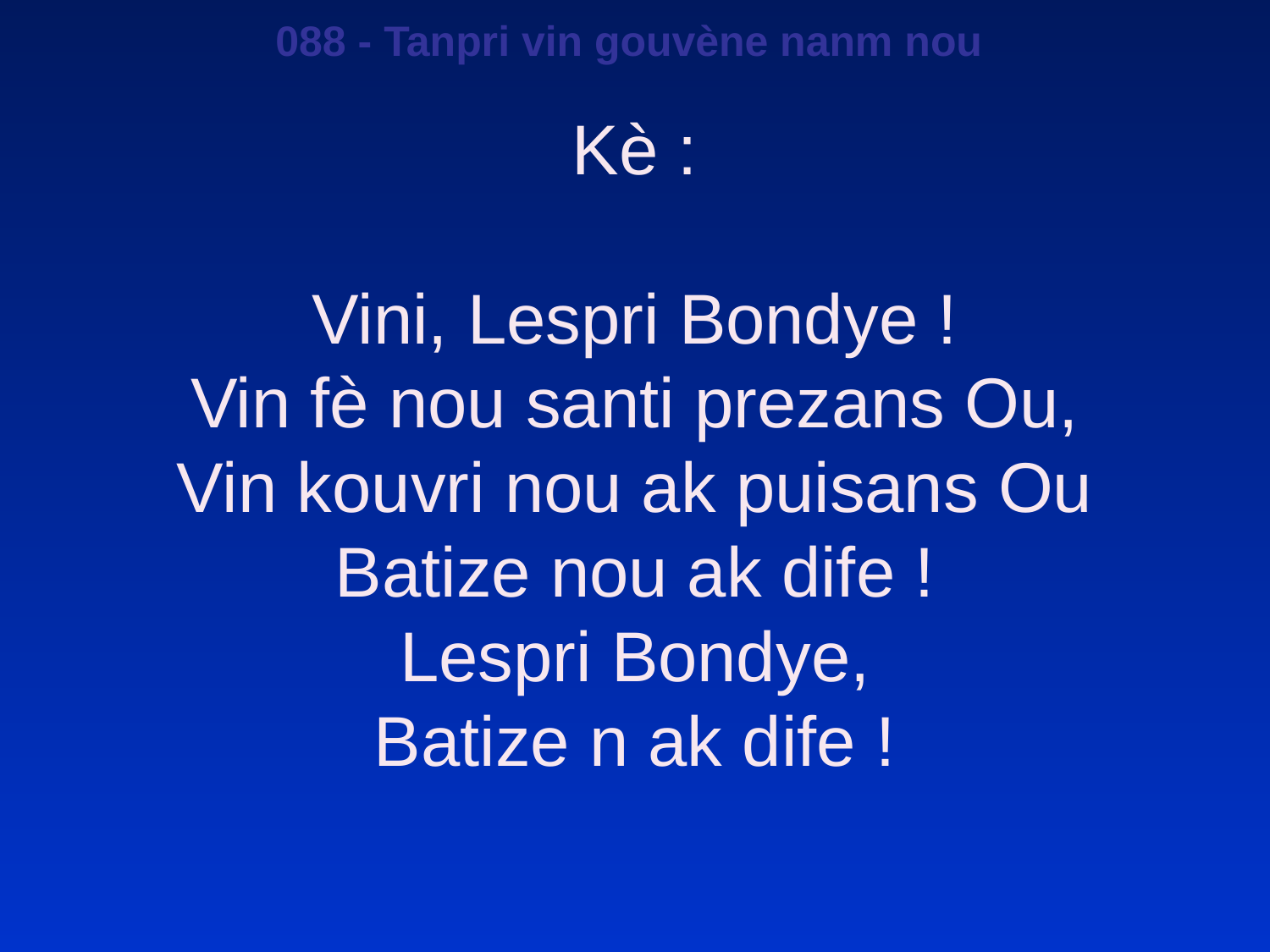

088 - Tanpri vin gouvène nanm nou
Kè :

Vini, Lespri Bondye !
Vin fè nou santi prezans Ou,
Vin kouvri nou ak puisans Ou
Batize nou ak dife !
Lespri Bondye,
Batize n ak dife !